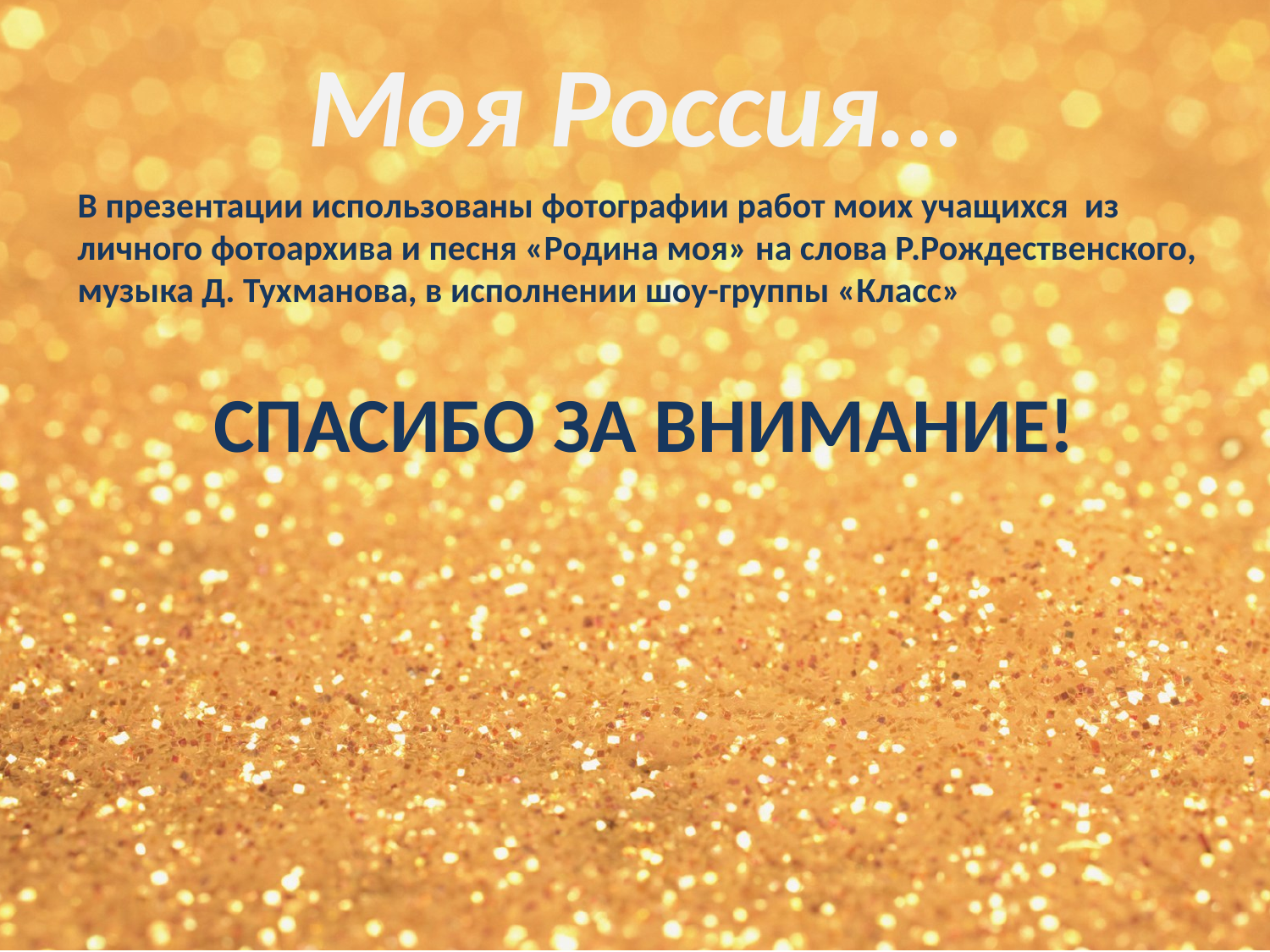

# Моя Россия…
В презентации использованы фотографии работ моих учащихся  из личного фотоархива и песня «Родина моя» на слова Р.Рождественского, музыка Д. Тухманова, в исполнении шоу-группы «Класс»

СПАСИБО ЗА ВНИМАНИЕ!